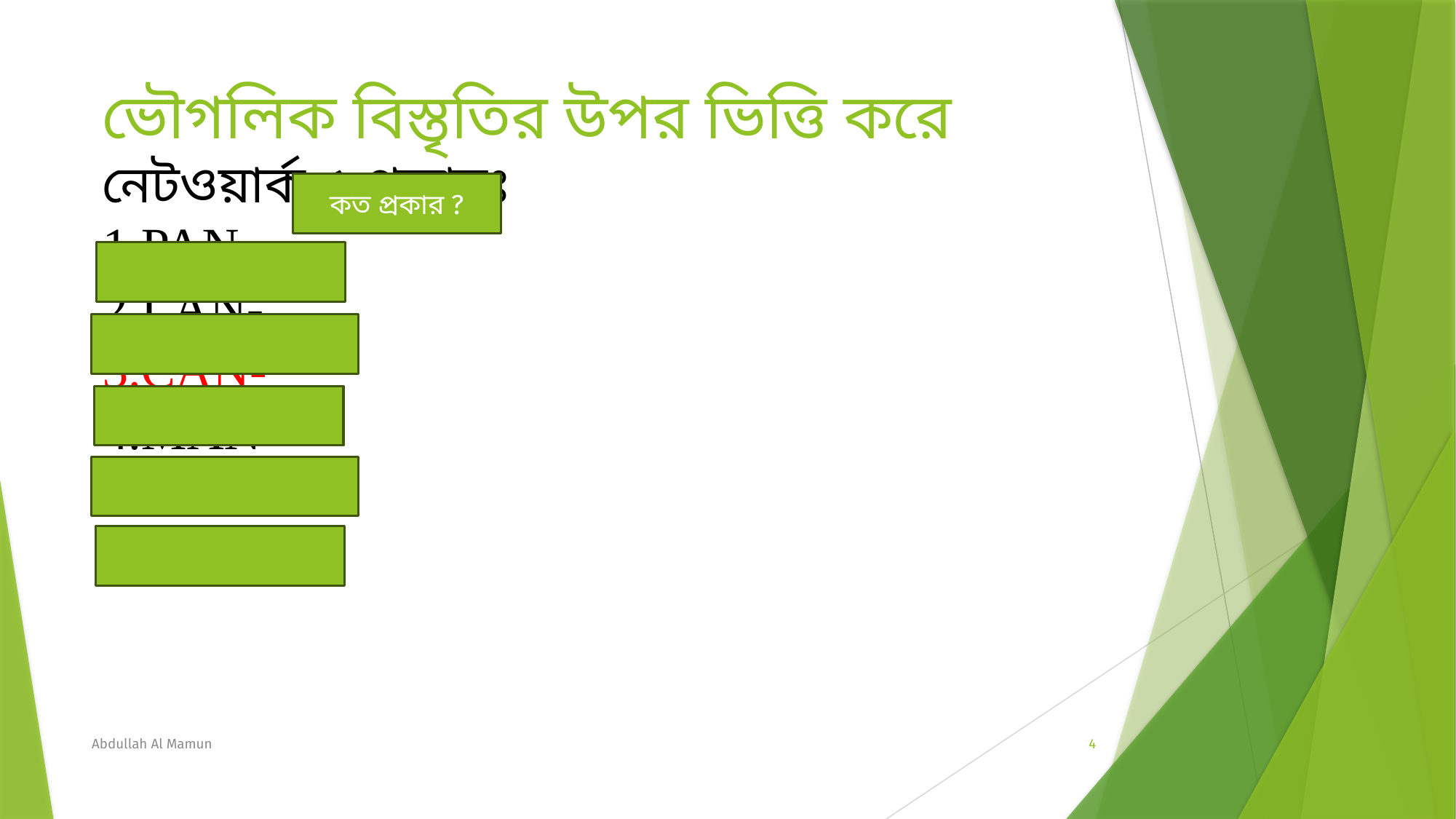

# ভৌগলিক বিস্তৃতির উপর ভিত্তি করে নেটওয়ার্ক ৫ প্রকারঃ 1.PAN- 2.LAN- 3.CAN- 4.MAN- 5.WAN-
কত প্রকার ?

Abdullah Al Mamun
4